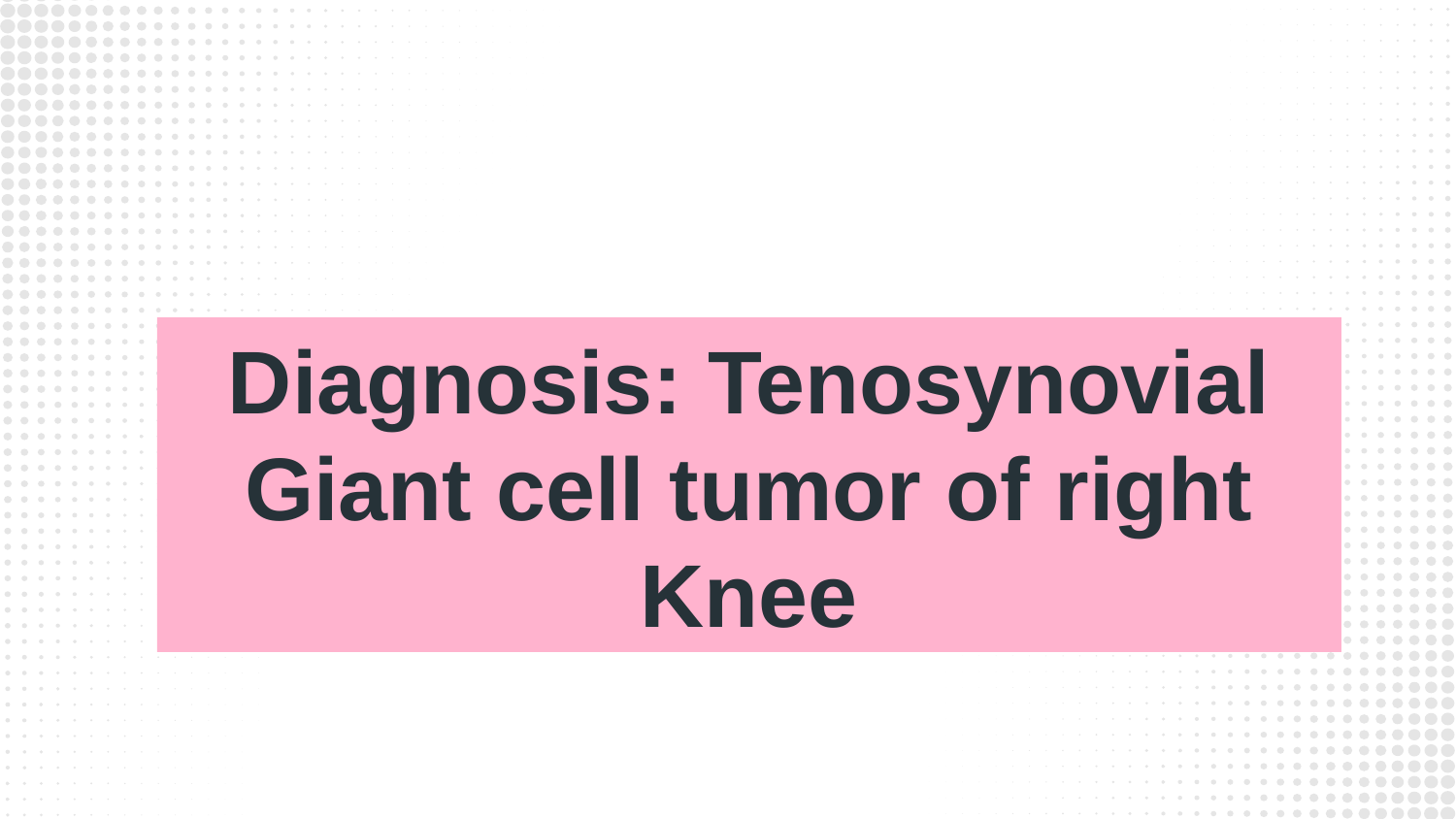

Diagnosis: Tenosynovial Giant cell tumor of right Knee